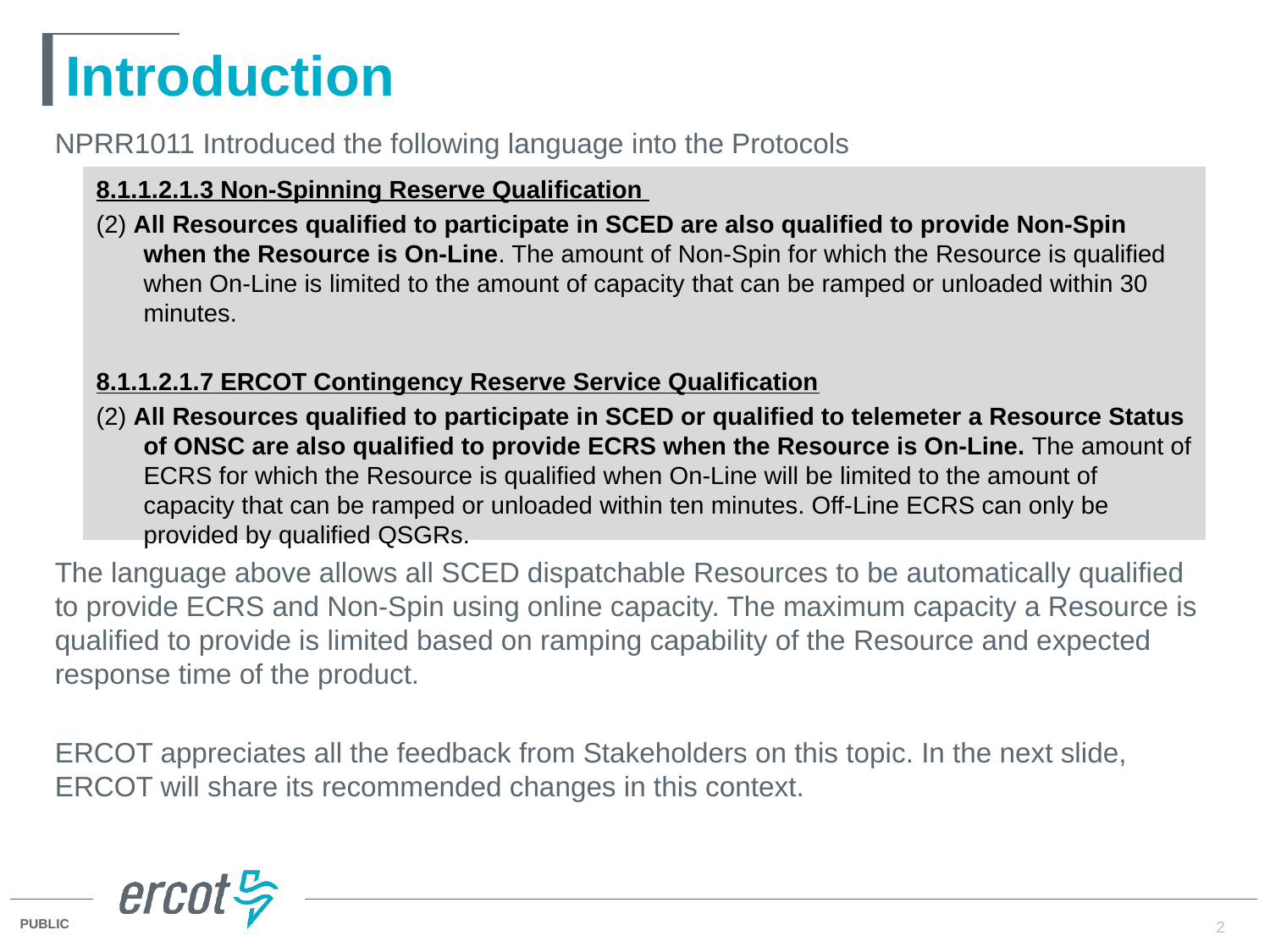

# Introduction
NPRR1011 Introduced the following language into the Protocols

The language above allows all SCED dispatchable Resources to be automatically qualified to provide ECRS and Non-Spin using online capacity. The maximum capacity a Resource is qualified to provide is limited based on ramping capability of the Resource and expected response time of the product.

ERCOT appreciates all the feedback from Stakeholders on this topic. In the next slide, ERCOT will share its recommended changes in this context.

8.1.1.2.1.3 Non-Spinning Reserve Qualification
(2) All Resources qualified to participate in SCED are also qualified to provide Non-Spin when the Resource is On-Line. The amount of Non-Spin for which the Resource is qualified when On-Line is limited to the amount of capacity that can be ramped or unloaded within 30 minutes.

8.1.1.2.1.7 ERCOT Contingency Reserve Service Qualification
(2) All Resources qualified to participate in SCED or qualified to telemeter a Resource Status of ONSC are also qualified to provide ECRS when the Resource is On-Line. The amount of ECRS for which the Resource is qualified when On-Line will be limited to the amount of capacity that can be ramped or unloaded within ten minutes. Off-Line ECRS can only be provided by qualified QSGRs.
2